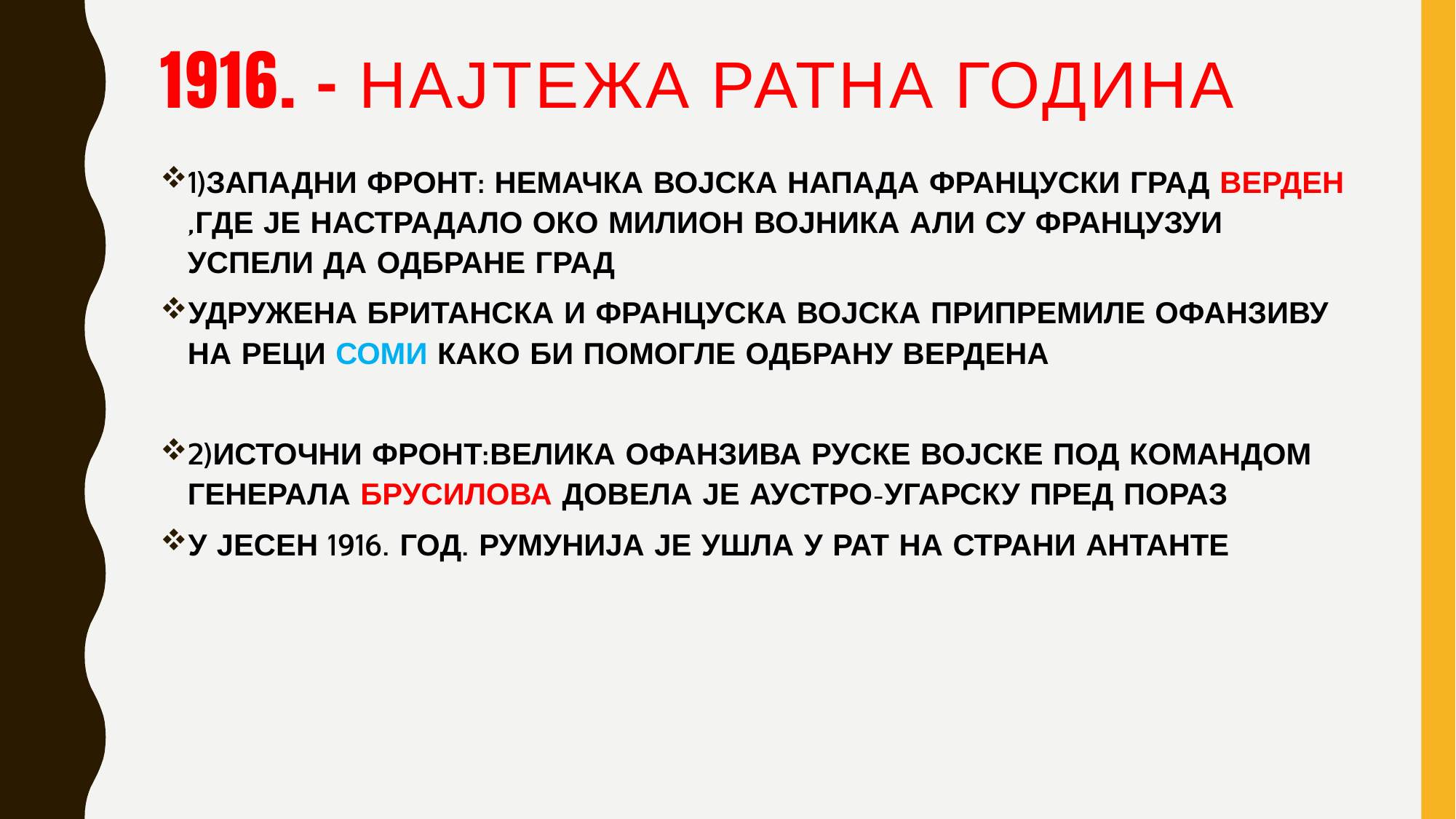

# 1916. – НАЈТЕЖА РАТНА ГОДИНА
1)ЗАПАДНИ ФРОНТ: НЕМАЧКА ВОЈСКА НАПАДА ФРАНЦУСКИ ГРАД ВЕРДЕН ,ГДЕ ЈЕ НАСТРАДАЛО ОКО МИЛИОН ВОЈНИКА АЛИ СУ ФРАНЦУЗУИ УСПЕЛИ ДА ОДБРАНЕ ГРАД
УДРУЖЕНА БРИТАНСКА И ФРАНЦУСКА ВОЈСКА ПРИПРЕМИЛЕ ОФАНЗИВУ НА РЕЦИ СОМИ КАКО БИ ПОМОГЛЕ ОДБРАНУ ВЕРДЕНА

2)ИСТОЧНИ ФРОНТ:ВЕЛИКА ОФАНЗИВА РУСКЕ ВОЈСКЕ ПОД КОМАНДОМ ГЕНЕРАЛА БРУСИЛОВА ДОВЕЛА ЈЕ АУСТРО-УГАРСКУ ПРЕД ПОРАЗ
У ЈЕСЕН 1916. ГОД. РУМУНИЈА ЈЕ УШЛА У РАТ НА СТРАНИ АНТАНТЕ